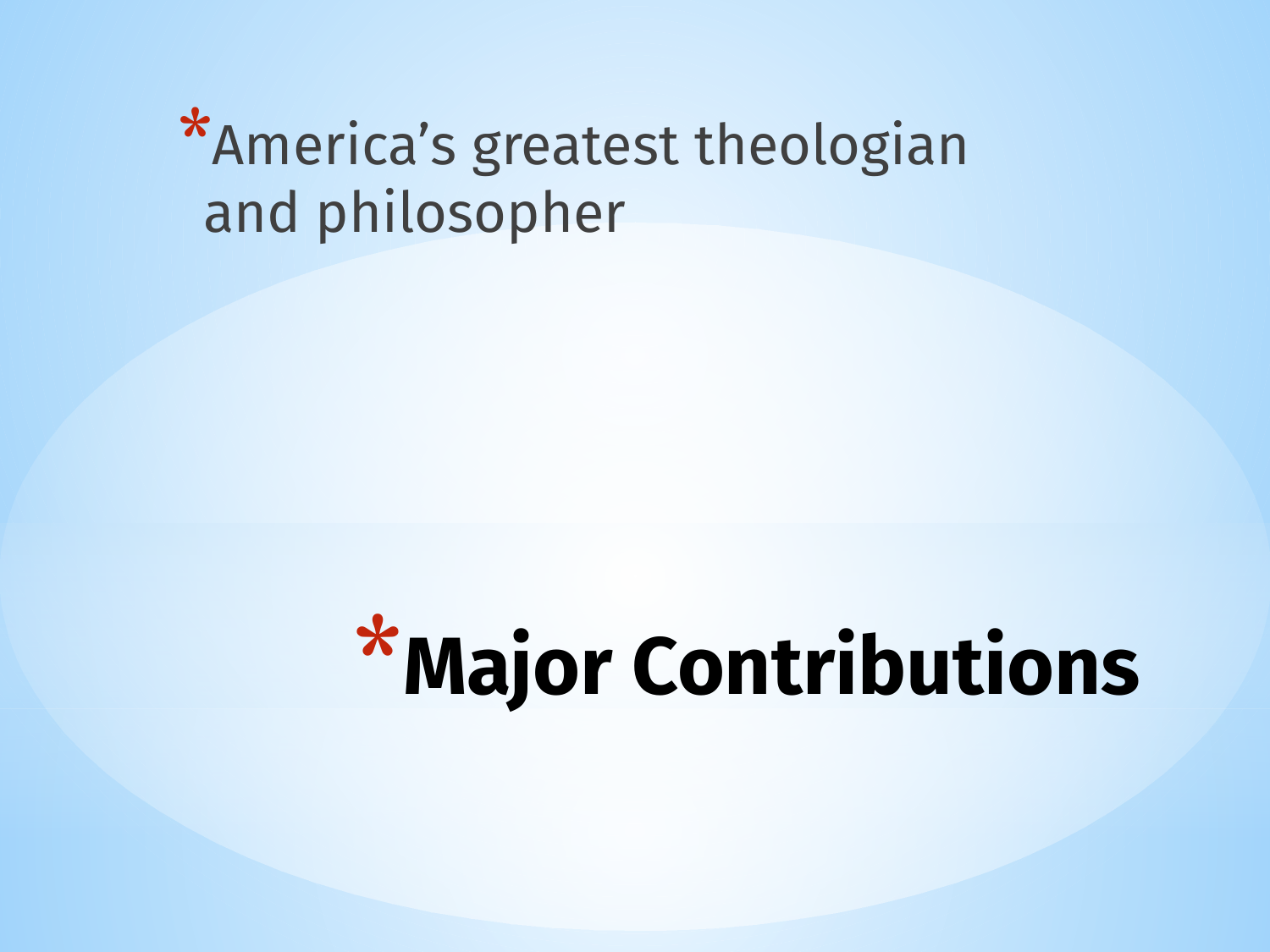

America’s greatest theologian and philosopher
# Major Contributions